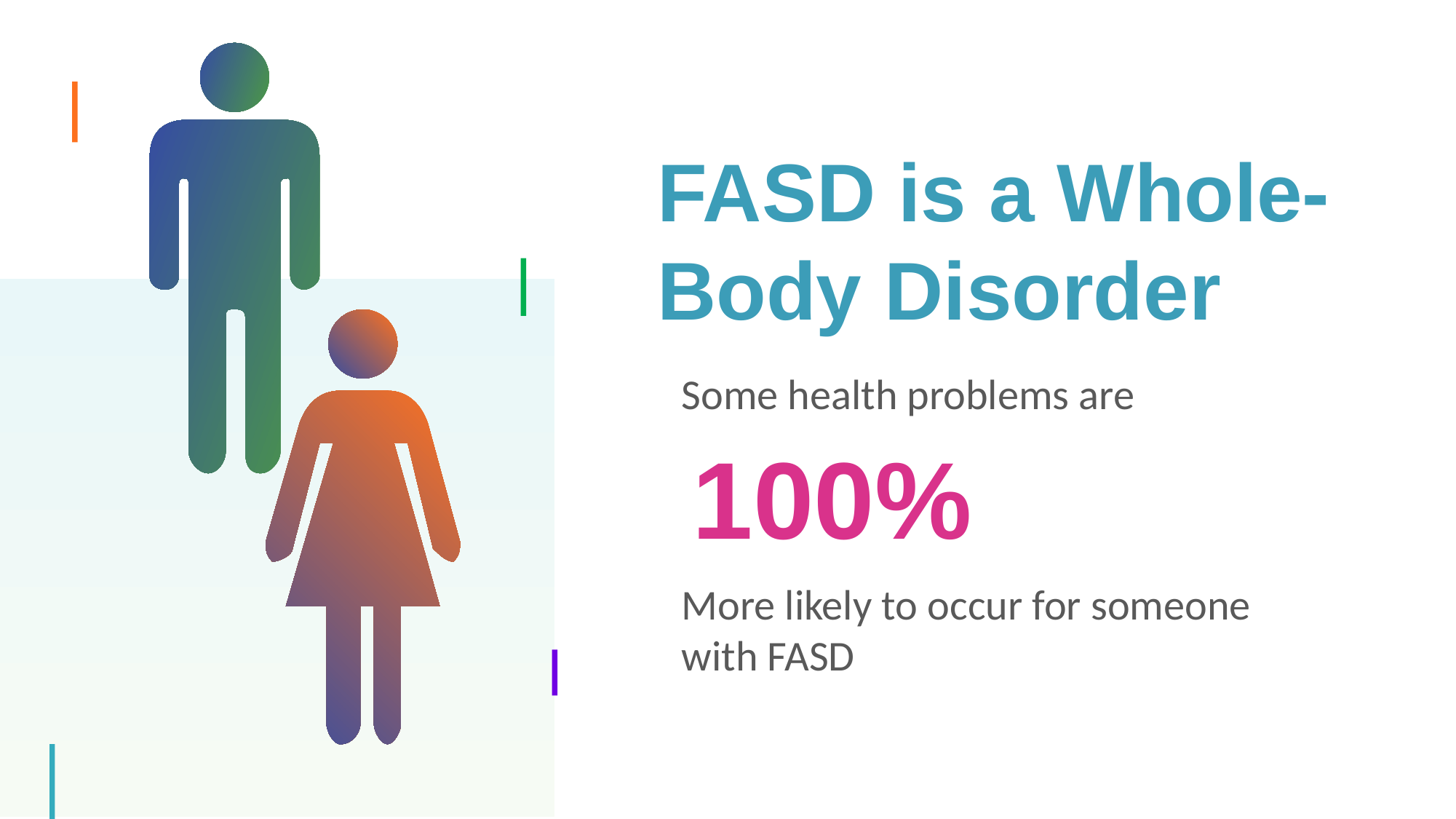

FASD is a Whole-Body Disorder

Some health problems are
100%
More likely to occur for someone with FASD